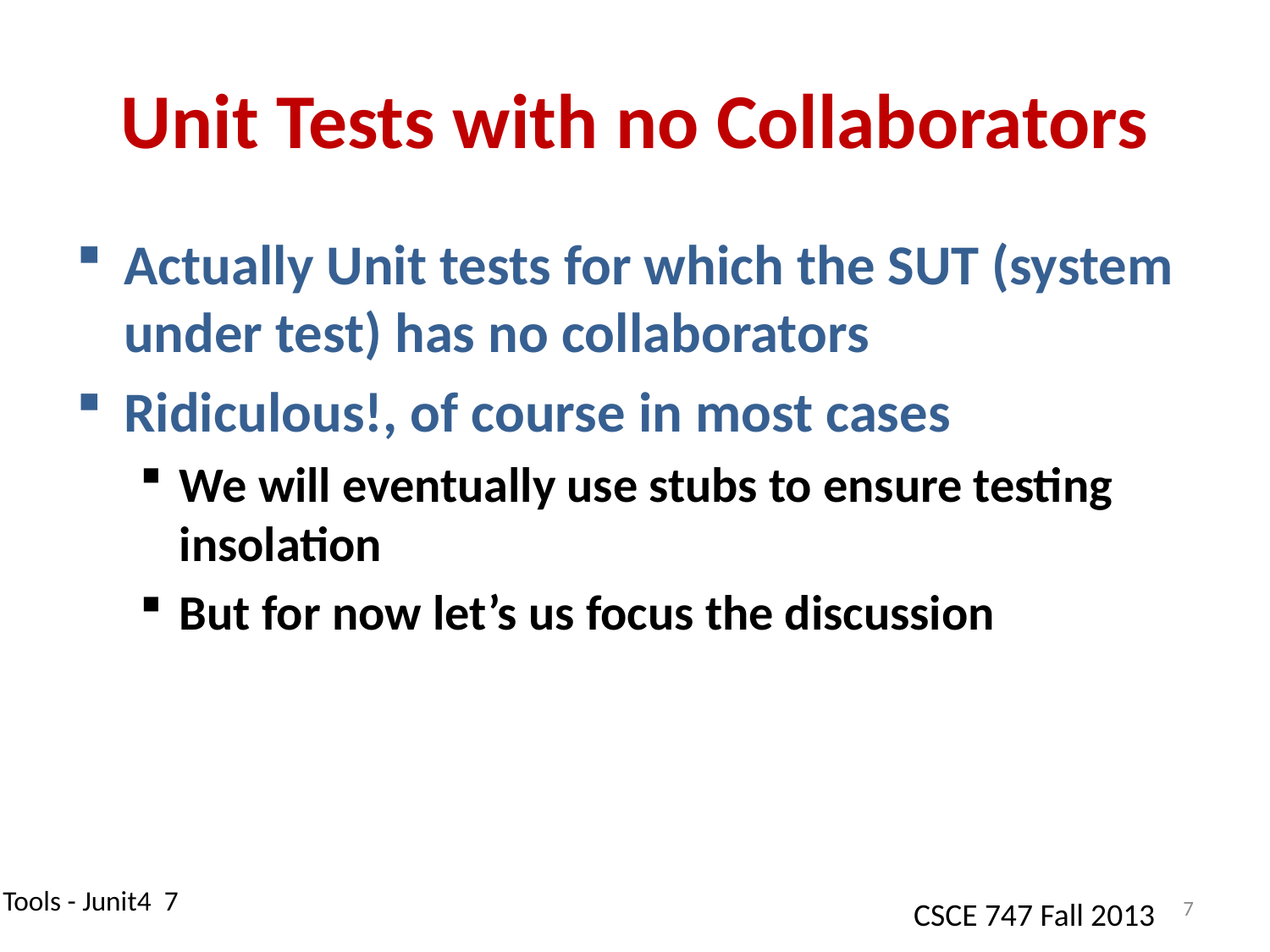

# Unit Tests with no Collaborators
Actually Unit tests for which the SUT (system under test) has no collaborators
Ridiculous!, of course in most cases
We will eventually use stubs to ensure testing insolation
But for now let’s us focus the discussion

7